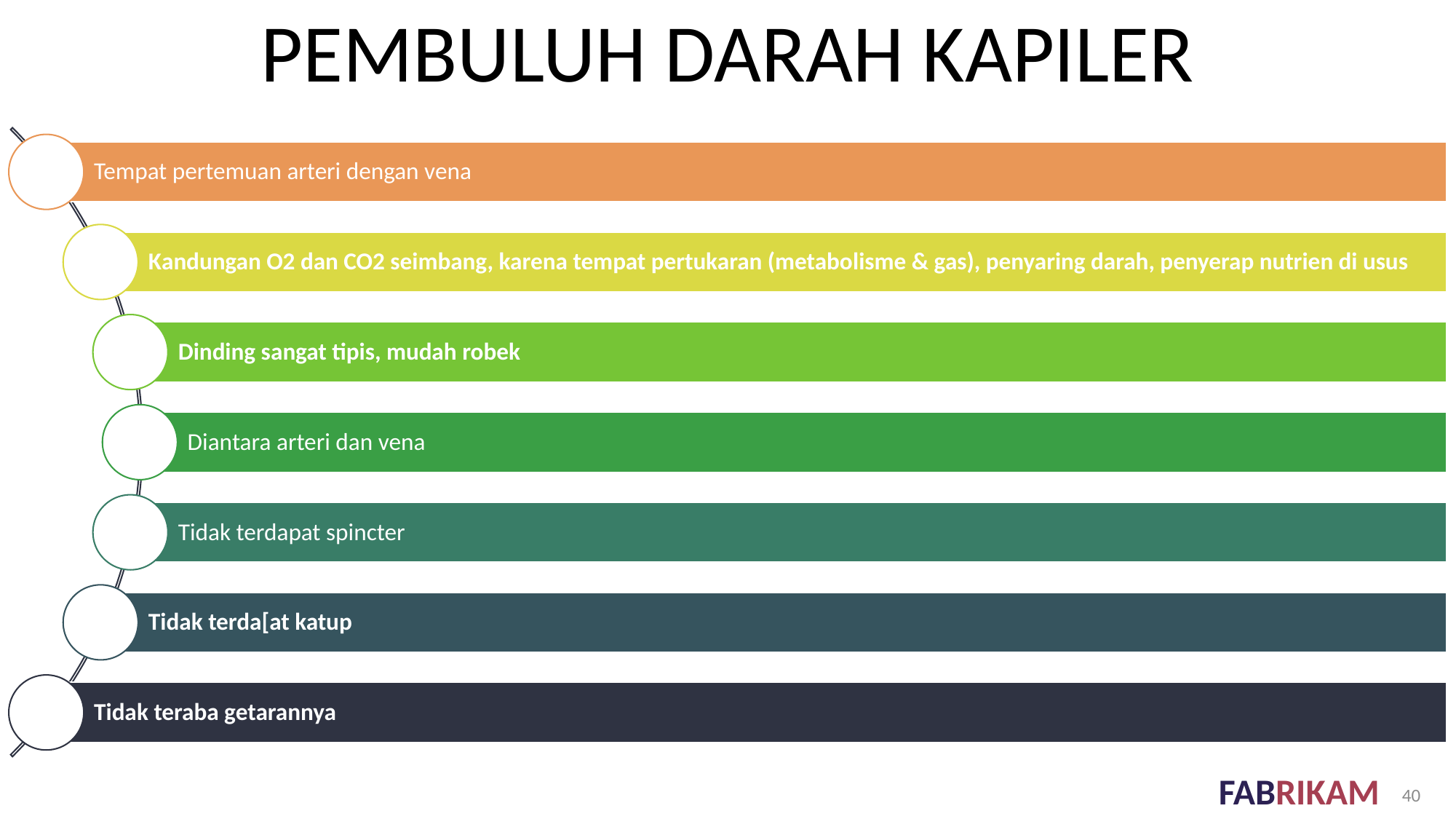

# Pembuluh darah Kapiler
Tempat pertemuan arteri dengan vena
Kandungan O2 dan CO2 seimbang, karena tempat pertukaran (metabolisme & gas), penyaring darah, penyerap nutrien di usus
Dinding sangat tipis, mudah robek
Diantara arteri dan vena
Tidak terdapat spincter
Tidak terda[at katup
Tidak teraba getarannya
40